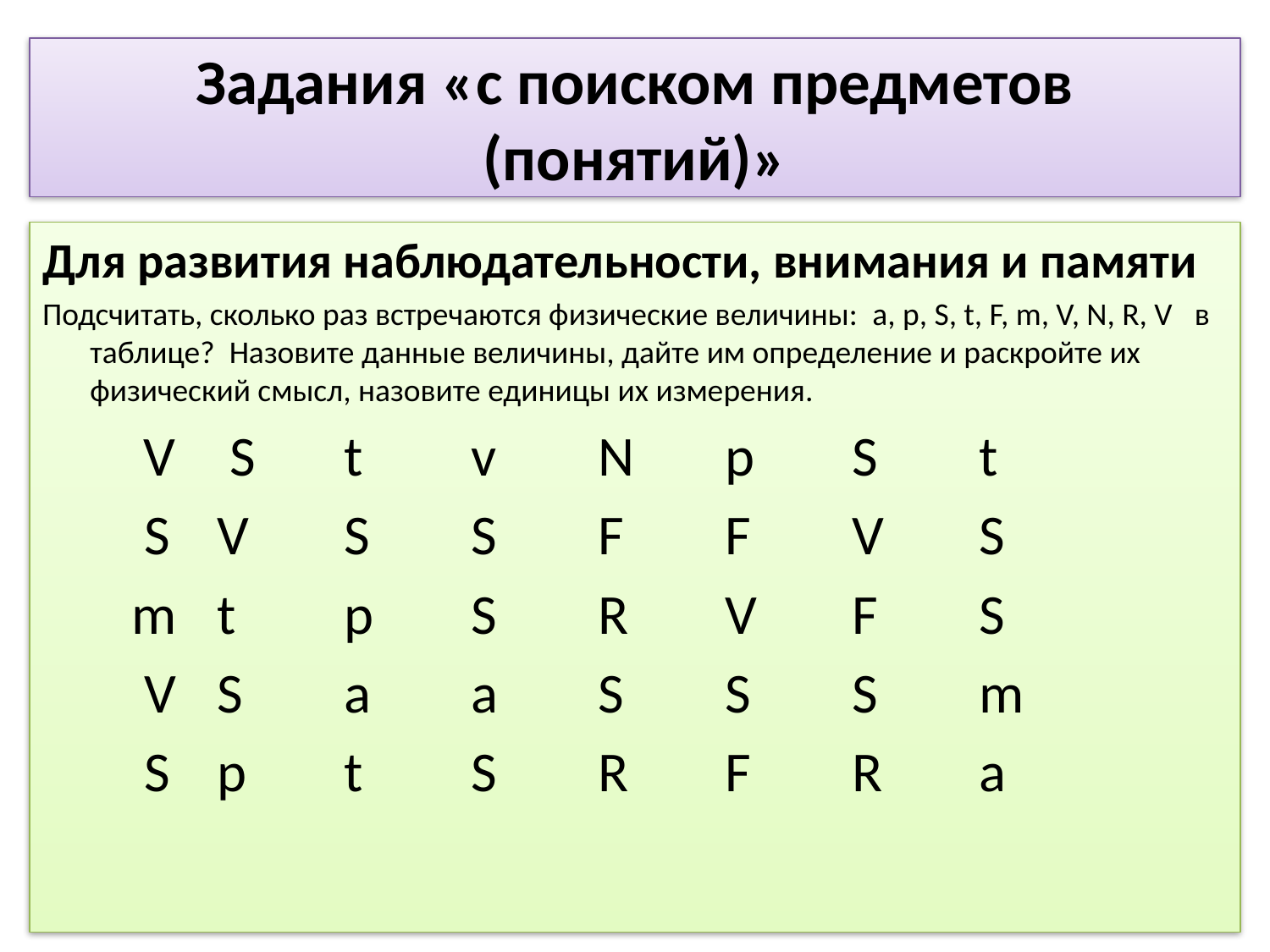

# Задания «с поиском предметов (понятий)»
Для развития наблюдательности, внимания и памяти
Подсчитать, сколько раз встречаются физические величины:  a, p, S, t, F, m, V, N, R, V   в таблице?  Назовите данные величины, дайте им определение и раскройте их физический смысл, назовите единицы их измерения.
              V	 S	t	v	N	p	S	t
        S	V	S	S	F	F	V	S
       m	t	p	S	R	V	F	S
        V	S	a	a	S	S	S	m
        S	p	t	S	R	F	R	a